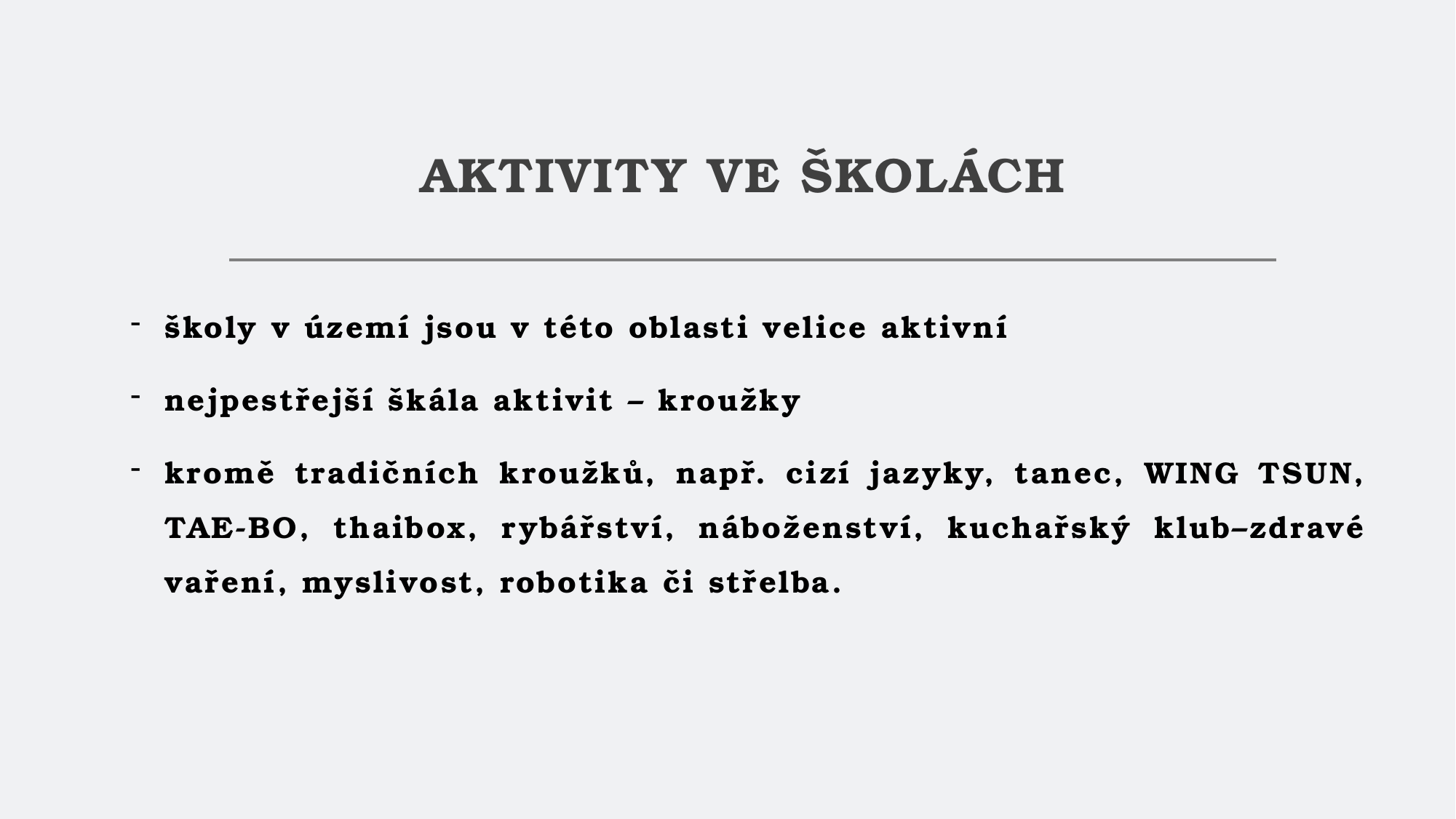

# AKTIVITY VE ŠKOLÁCH
školy v území jsou v této oblasti velice aktivní
nejpestřejší škála aktivit – kroužky
kromě tradičních kroužků, např. cizí jazyky, tanec, WING TSUN, TAE-BO, thaibox, rybářství, náboženství, kuchařský klub–zdravé vaření, myslivost, robotika či střelba.